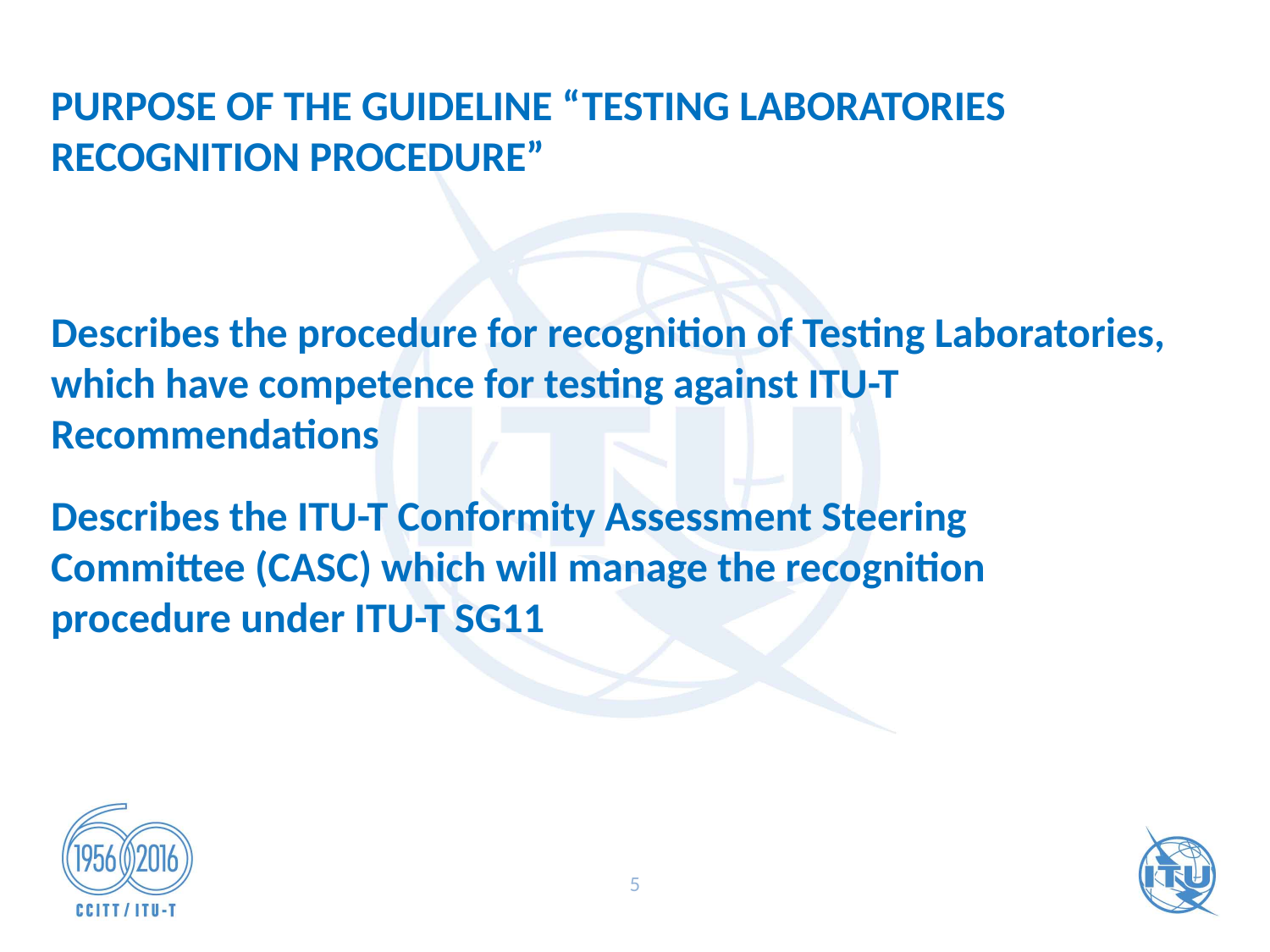

PURPOSE OF THE GUIDELINE “TESTING LABORATORIES RECOGNITION PROCEDURE”
Describes the procedure for recognition of Testing Laboratories, which have competence for testing against ITU-T Recommendations
Describes the ITU-T Conformity Assessment Steering Committee (CASC) which will manage the recognition procedure under ITU-T SG11
5